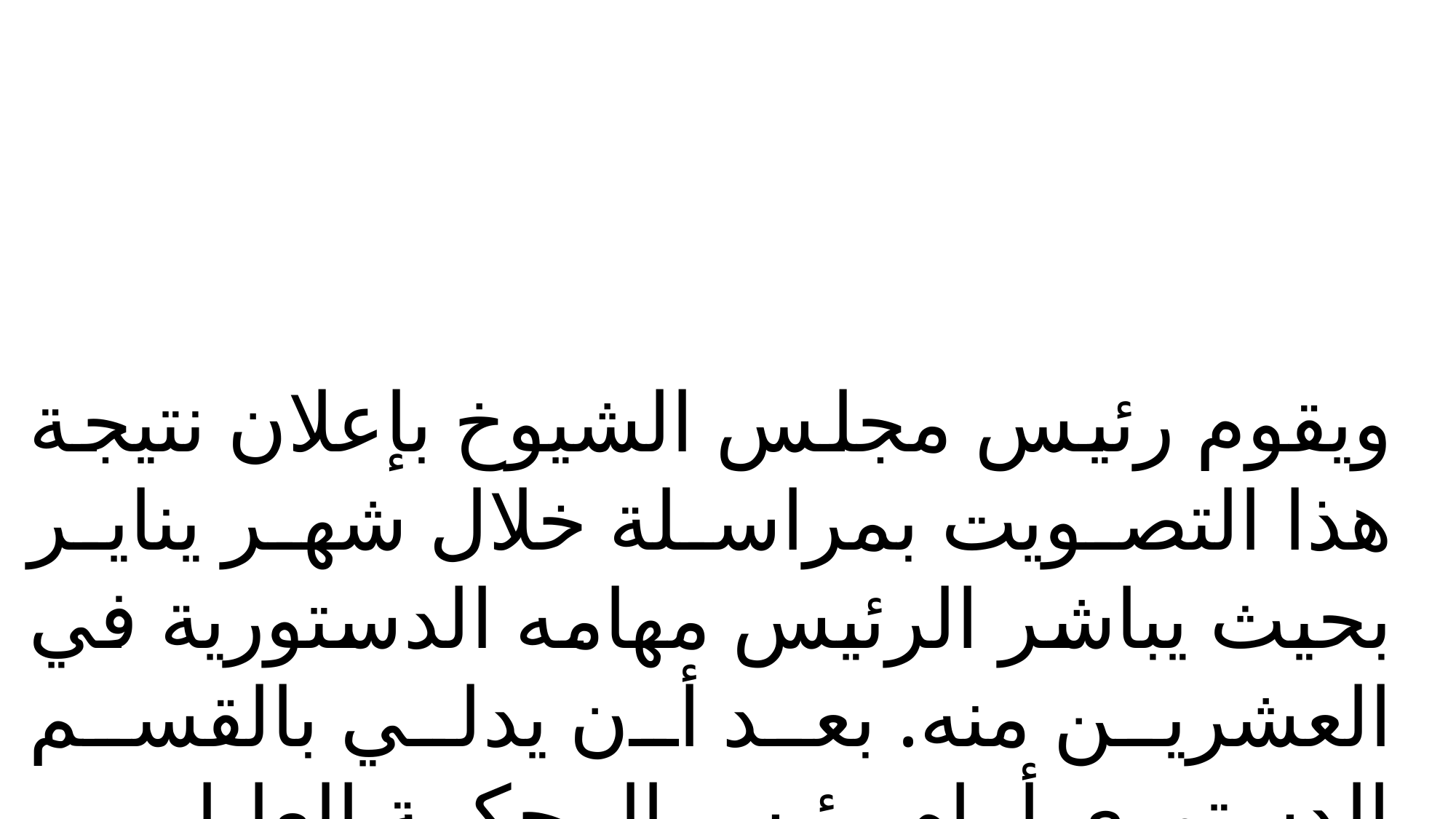

ويقوم رئيس مجلس الشيوخ بإعلان نتيجة هذا التصويت بمراسلة خلال شهر يناير بحيث يباشر الرئيس مهامه الدستورية في العشرين منه. بعد أن يدلي بالقسم الدستوري أمام رئيس المحكمة العليا.